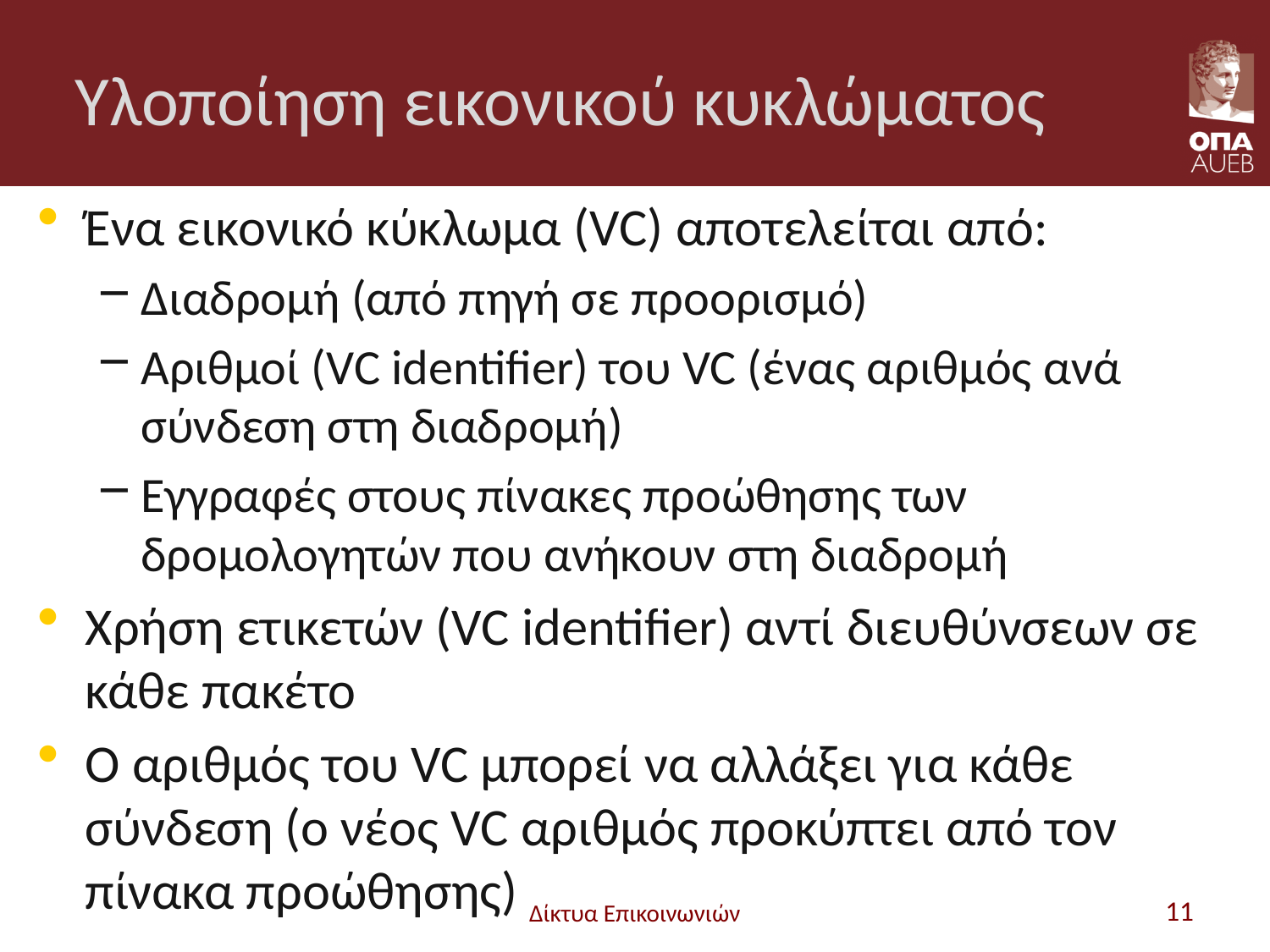

# Υλοποίηση εικονικού κυκλώματος
Ένα εικονικό κύκλωμα (VC) αποτελείται από:
Διαδρομή (από πηγή σε προορισμό)
Αριθμοί (VC identifier) του VC (ένας αριθμός ανά σύνδεση στη διαδρομή)
Εγγραφές στους πίνακες προώθησης των δρομολογητών που ανήκουν στη διαδρομή
Χρήση ετικετών (VC identifier) αντί διευθύνσεων σε κάθε πακέτο
Ο αριθμός του VC μπορεί να αλλάξει για κάθε σύνδεση (ο νέος VC αριθμός προκύπτει από τον πίνακα προώθησης)

Δίκτυα Επικοινωνιών
11